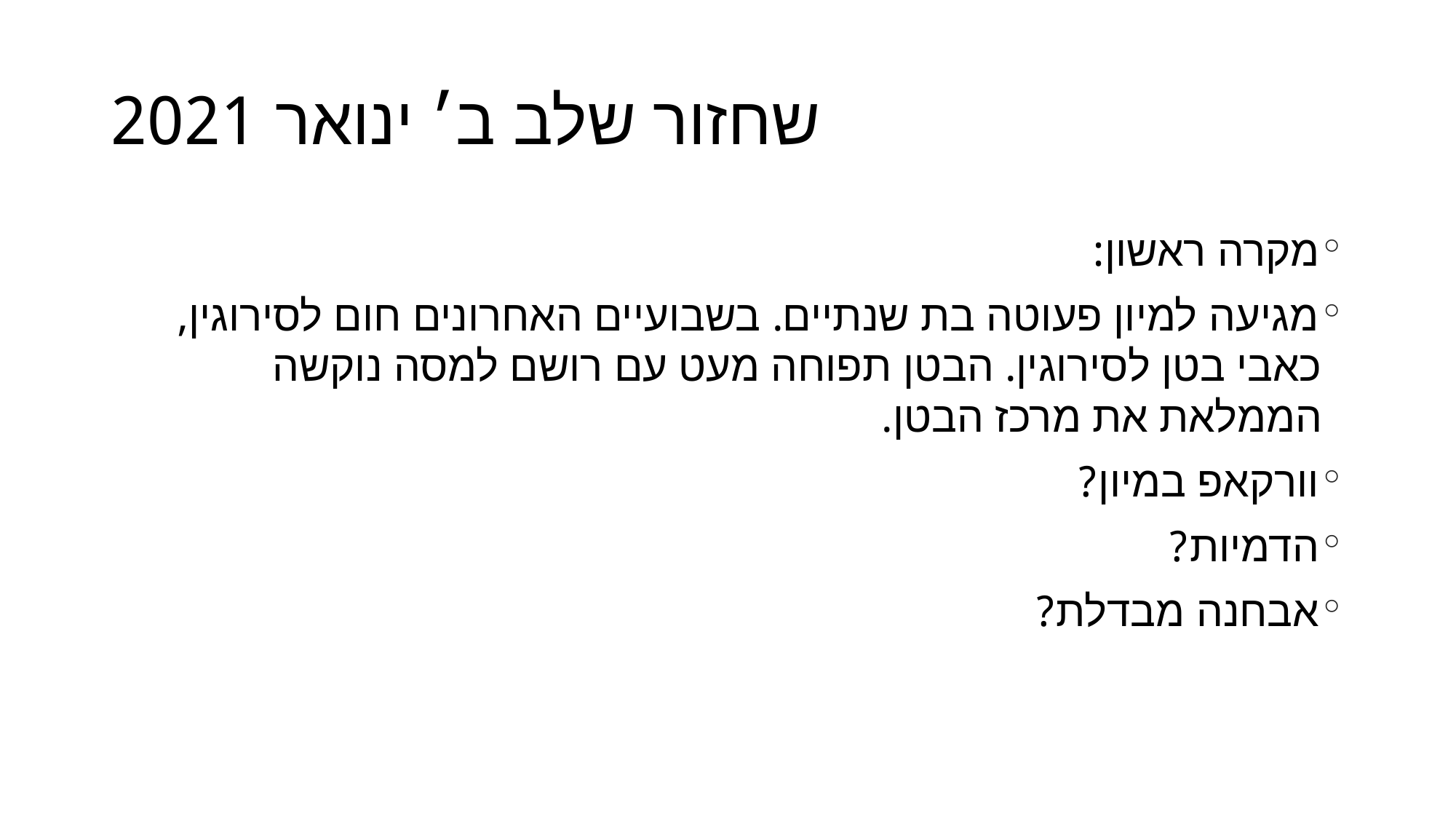

# שחזור שלב ב׳ ינואר 2021
מקרה ראשון:
מגיעה למיון פעוטה בת שנתיים. בשבועיים האחרונים חום לסירוגין, כאבי בטן לסירוגין. הבטן תפוחה מעט עם רושם למסה נוקשה הממלאת את מרכז הבטן.
וורקאפ במיון?
הדמיות?
אבחנה מבדלת?